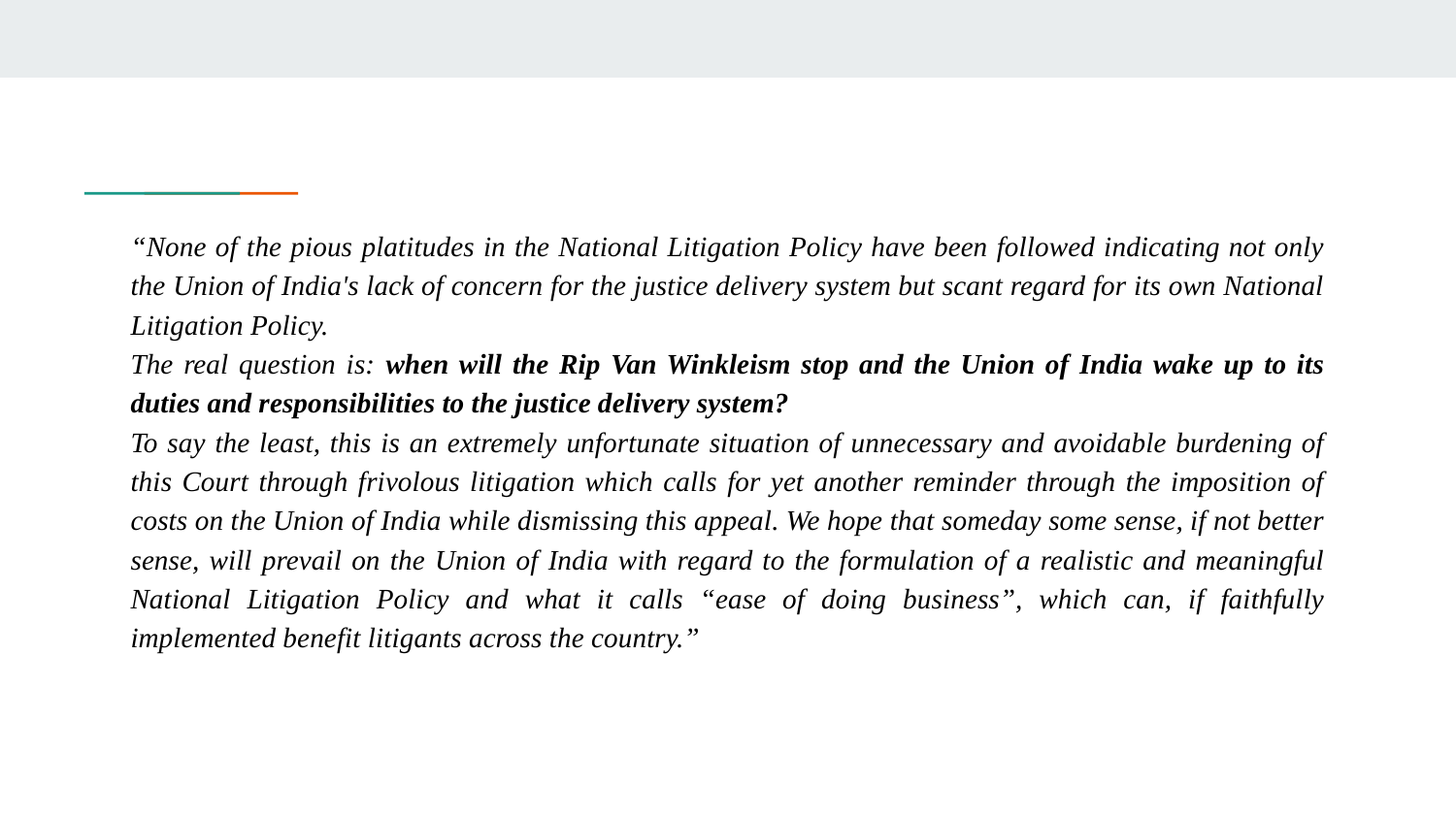

“None of the pious platitudes in the National Litigation Policy have been followed indicating not only the Union of India's lack of concern for the justice delivery system but scant regard for its own National Litigation Policy.
The real question is: when will the Rip Van Winkleism stop and the Union of India wake up to its duties and responsibilities to the justice delivery system?
To say the least, this is an extremely unfortunate situation of unnecessary and avoidable burdening of this Court through frivolous litigation which calls for yet another reminder through the imposition of costs on the Union of India while dismissing this appeal. We hope that someday some sense, if not better sense, will prevail on the Union of India with regard to the formulation of a realistic and meaningful National Litigation Policy and what it calls “ease of doing business”, which can, if faithfully implemented benefit litigants across the country.”